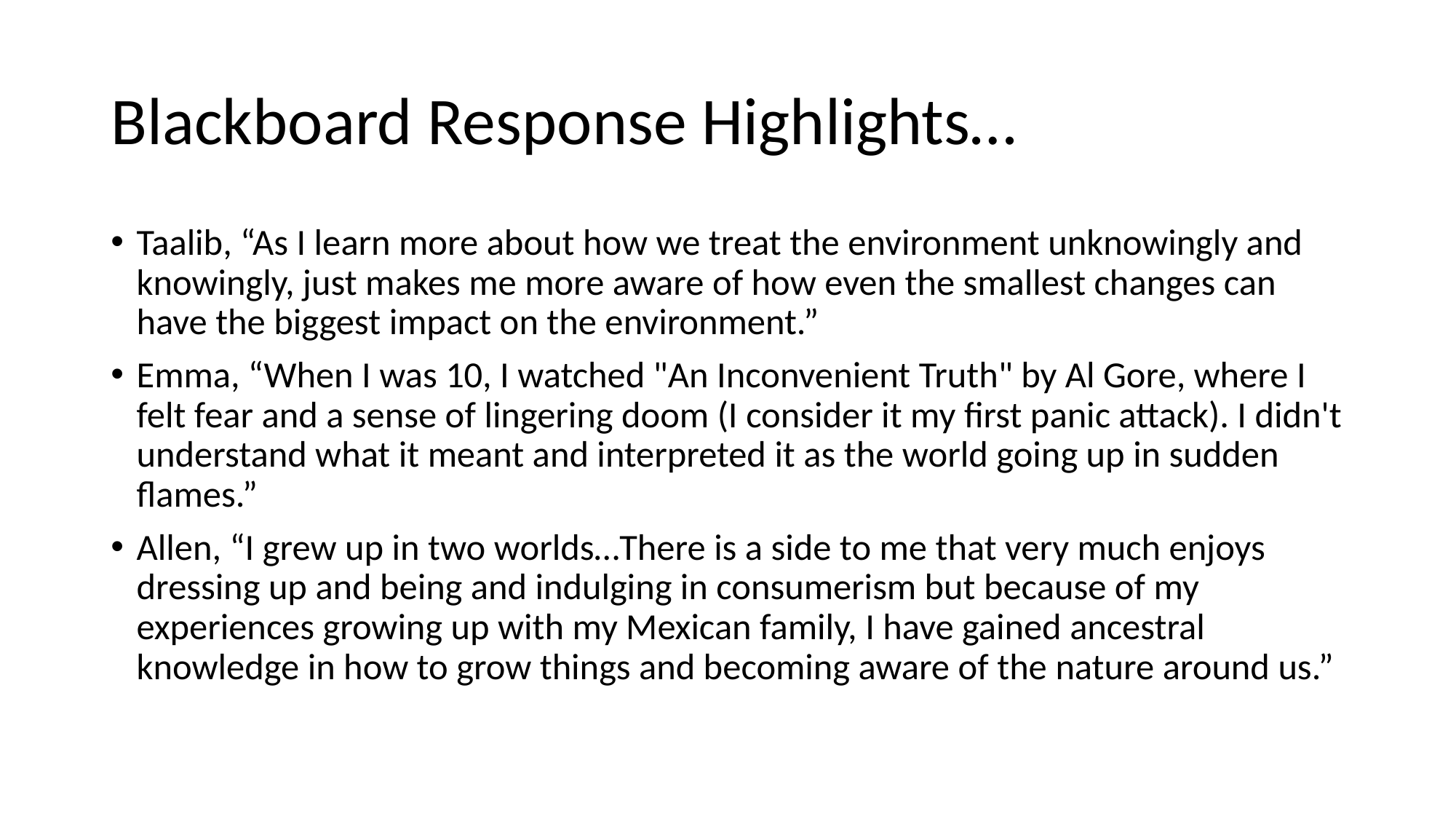

# Blackboard Response Highlights…
Taalib, “As I learn more about how we treat the environment unknowingly and knowingly, just makes me more aware of how even the smallest changes can have the biggest impact on the environment.”
Emma, “When I was 10, I watched "An Inconvenient Truth" by Al Gore, where I felt fear and a sense of lingering doom (I consider it my first panic attack). I didn't understand what it meant and interpreted it as the world going up in sudden flames.”
Allen, “I grew up in two worlds…There is a side to me that very much enjoys dressing up and being and indulging in consumerism but because of my experiences growing up with my Mexican family, I have gained ancestral knowledge in how to grow things and becoming aware of the nature around us.”